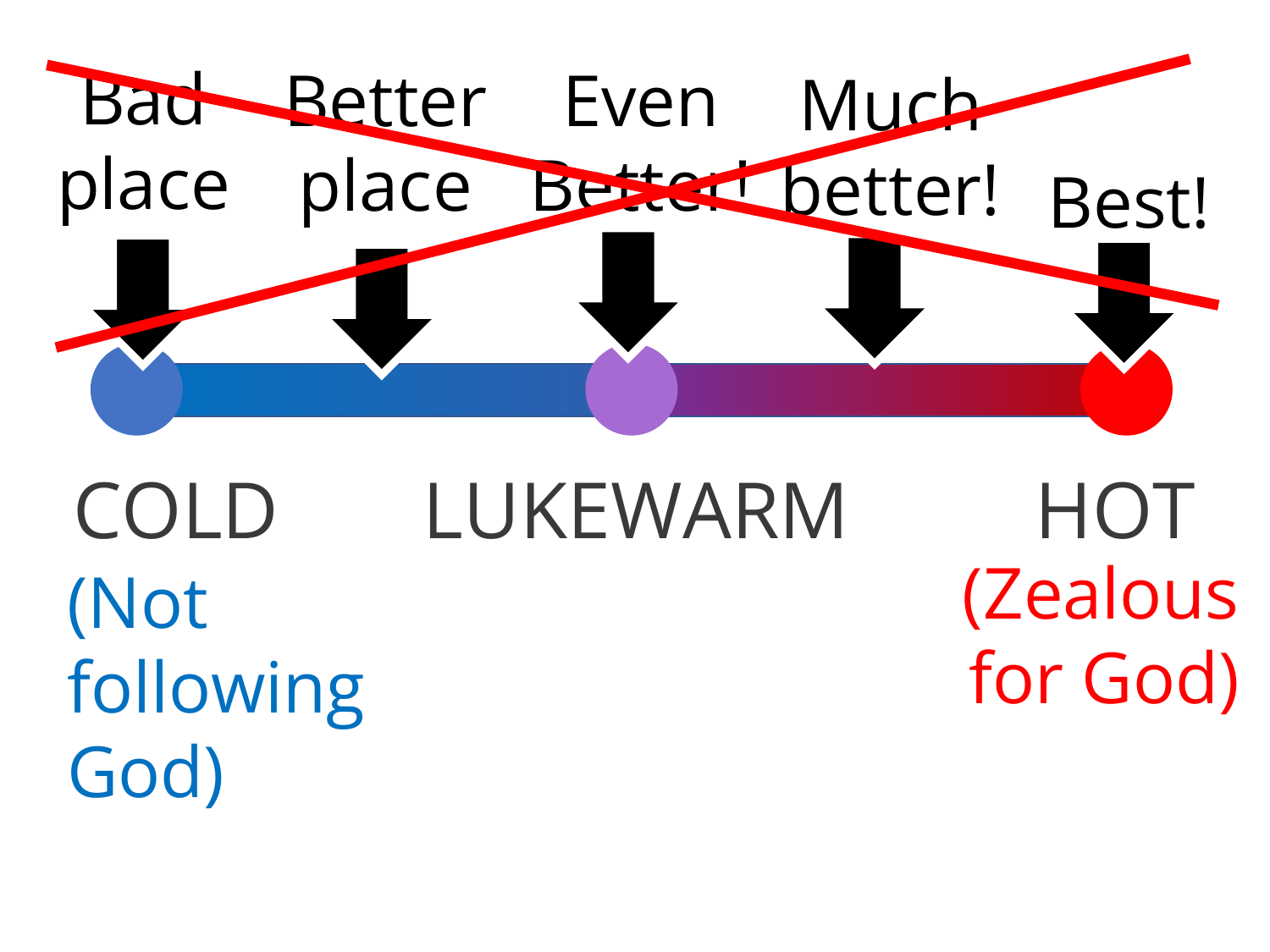

Bad place

Better place

Even Better!

Much better!

Best!

COLD
HOT
LUKEWARM
(Zealous for God)
(Not following God)